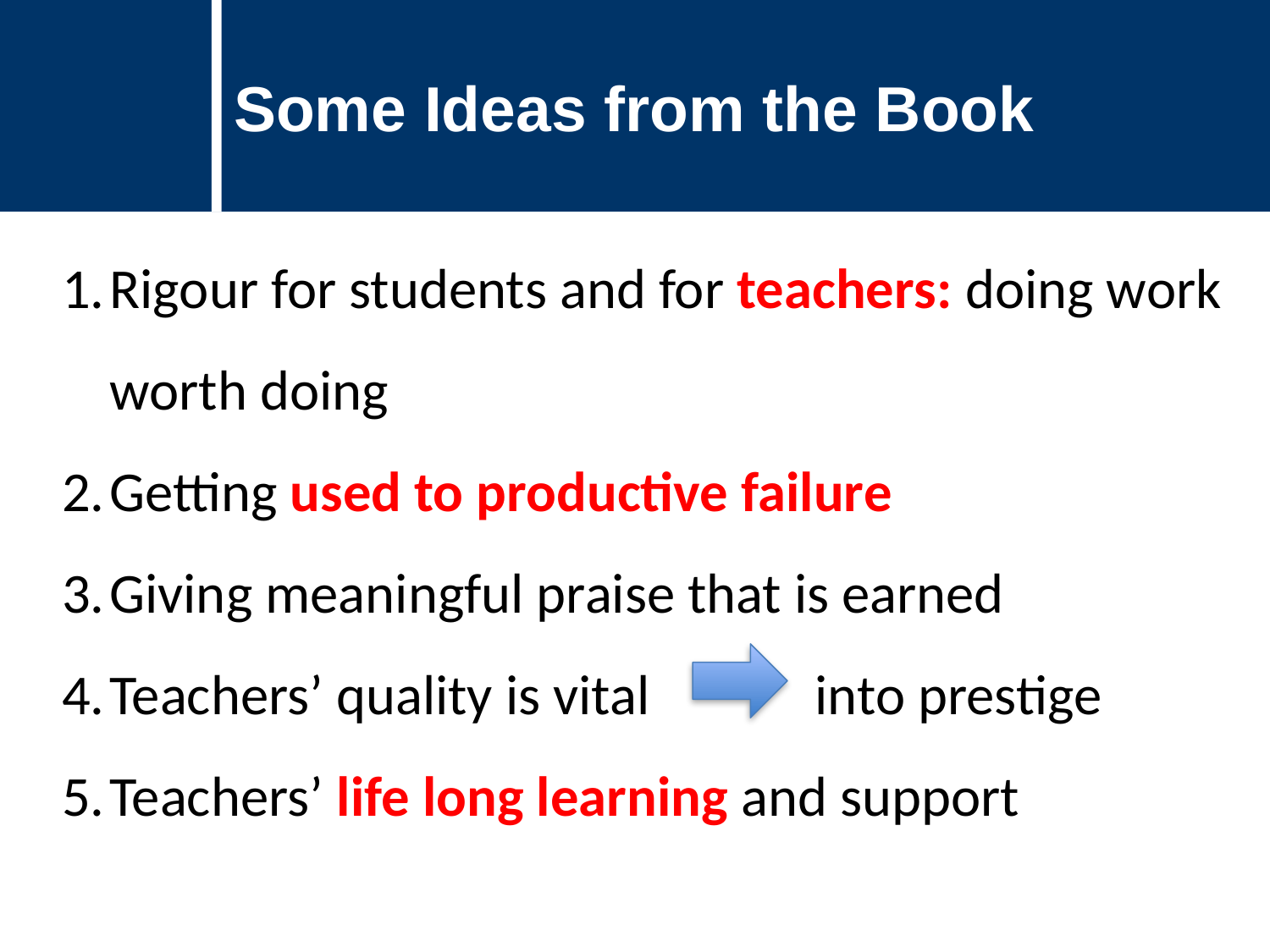

Some Ideas from the Book

Rigour for students and for teachers: doing work worth doing
Getting used to productive failure
Giving meaningful praise that is earned
Teachers’ quality is vital             into prestige
Teachers’ life long learning and support